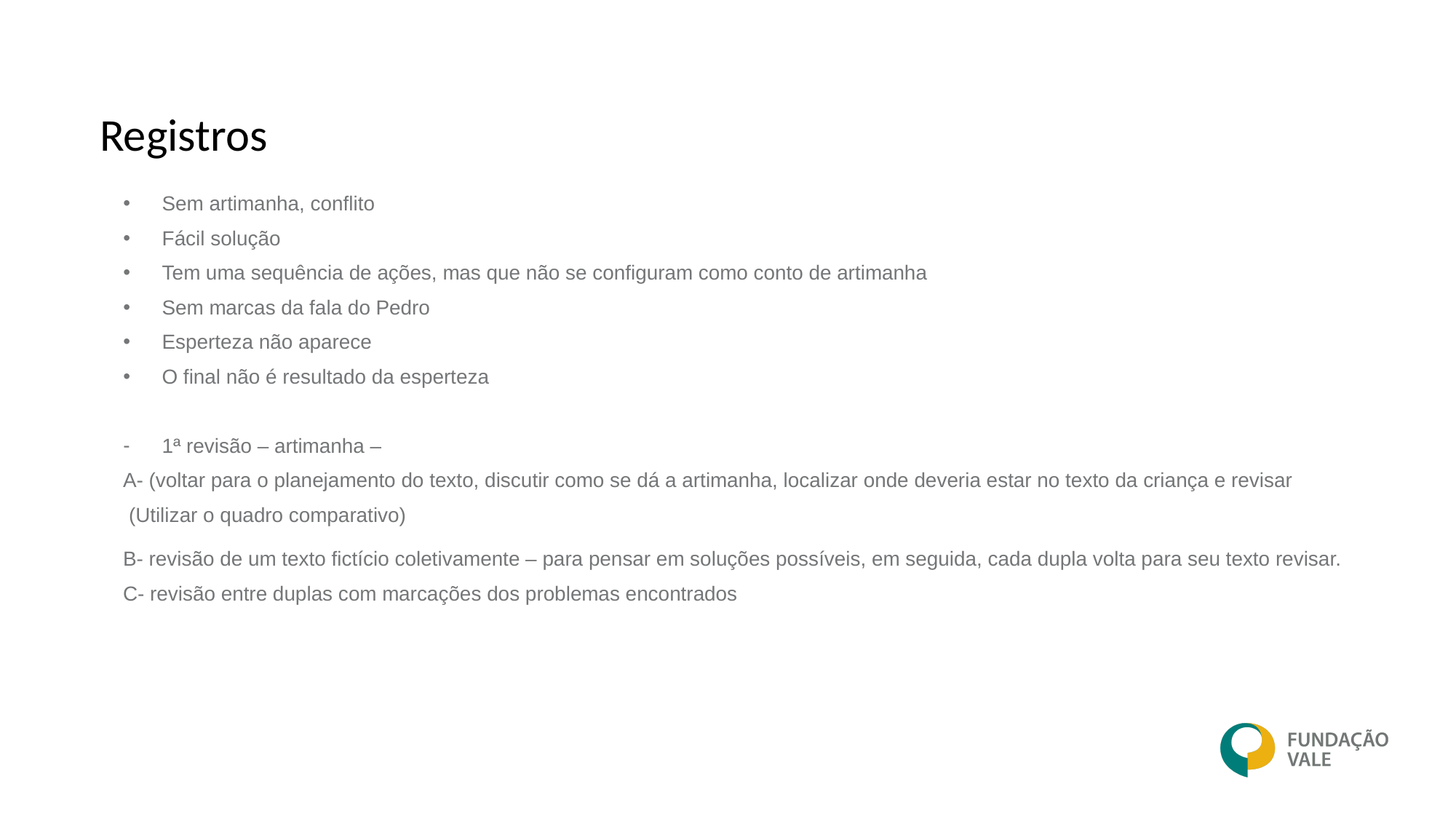

# Registros
Sem artimanha, conflito
Fácil solução
Tem uma sequência de ações, mas que não se configuram como conto de artimanha
Sem marcas da fala do Pedro
Esperteza não aparece
O final não é resultado da esperteza

1ª revisão – artimanha –
A- (voltar para o planejamento do texto, discutir como se dá a artimanha, localizar onde deveria estar no texto da criança e revisar
 (Utilizar o quadro comparativo)
B- revisão de um texto fictício coletivamente – para pensar em soluções possíveis, em seguida, cada dupla volta para seu texto revisar.
C- revisão entre duplas com marcações dos problemas encontrados